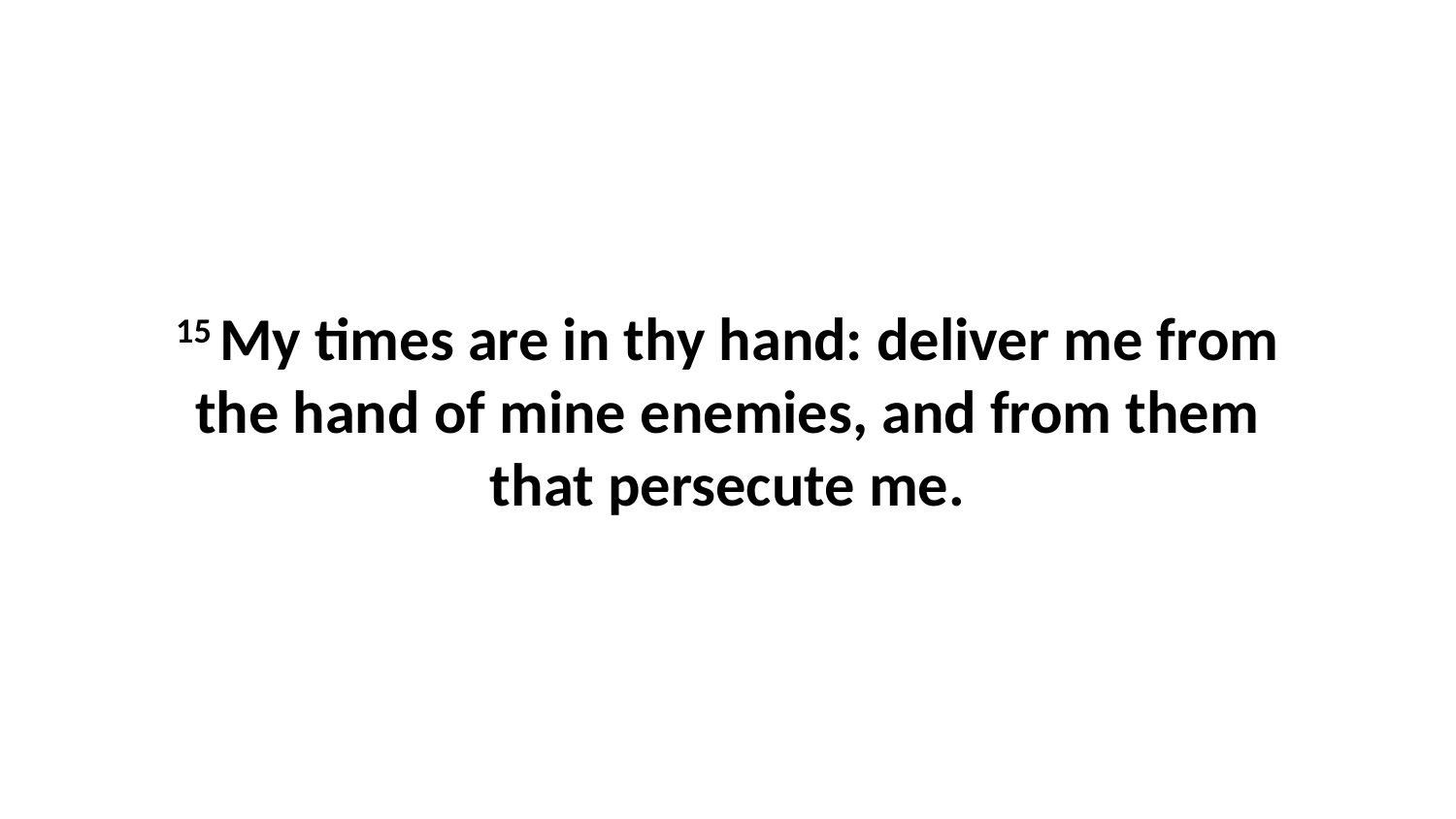

15 My times are in thy hand: deliver me from the hand of mine enemies, and from them that persecute me.